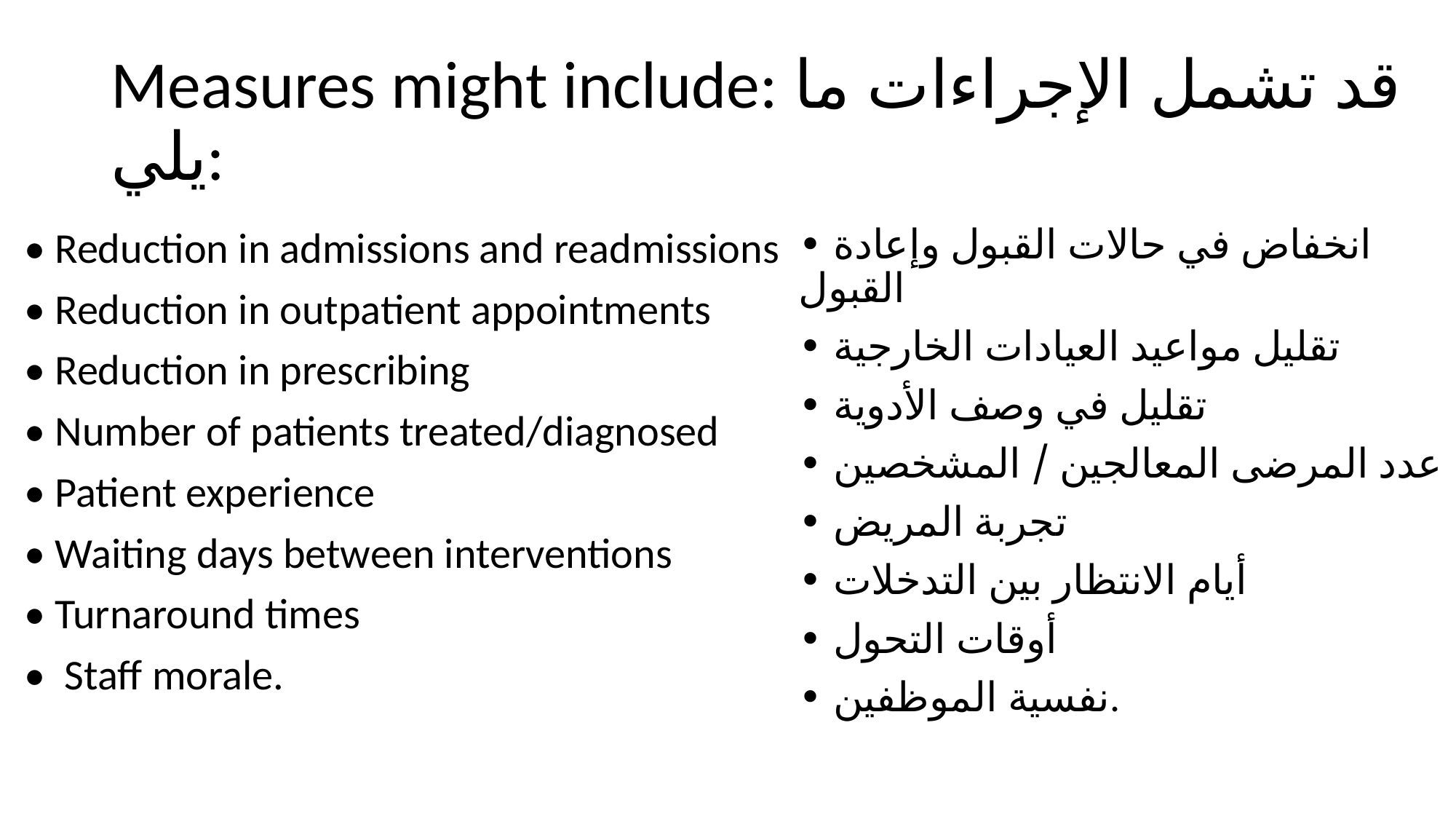

# Measures might include: قد تشمل الإجراءات ما يلي:
• انخفاض في حالات القبول وإعادة القبول
• تقليل مواعيد العيادات الخارجية
• تقليل في وصف الأدوية
• عدد المرضى المعالجين / المشخصين
• تجربة المريض
• أيام الانتظار بين التدخلات
• أوقات التحول
• نفسية الموظفين.
• Reduction in admissions and readmissions
• Reduction in outpatient appointments
• Reduction in prescribing
• Number of patients treated/diagnosed
• Patient experience
• Waiting days between interventions
• Turnaround times
•  Staff morale.